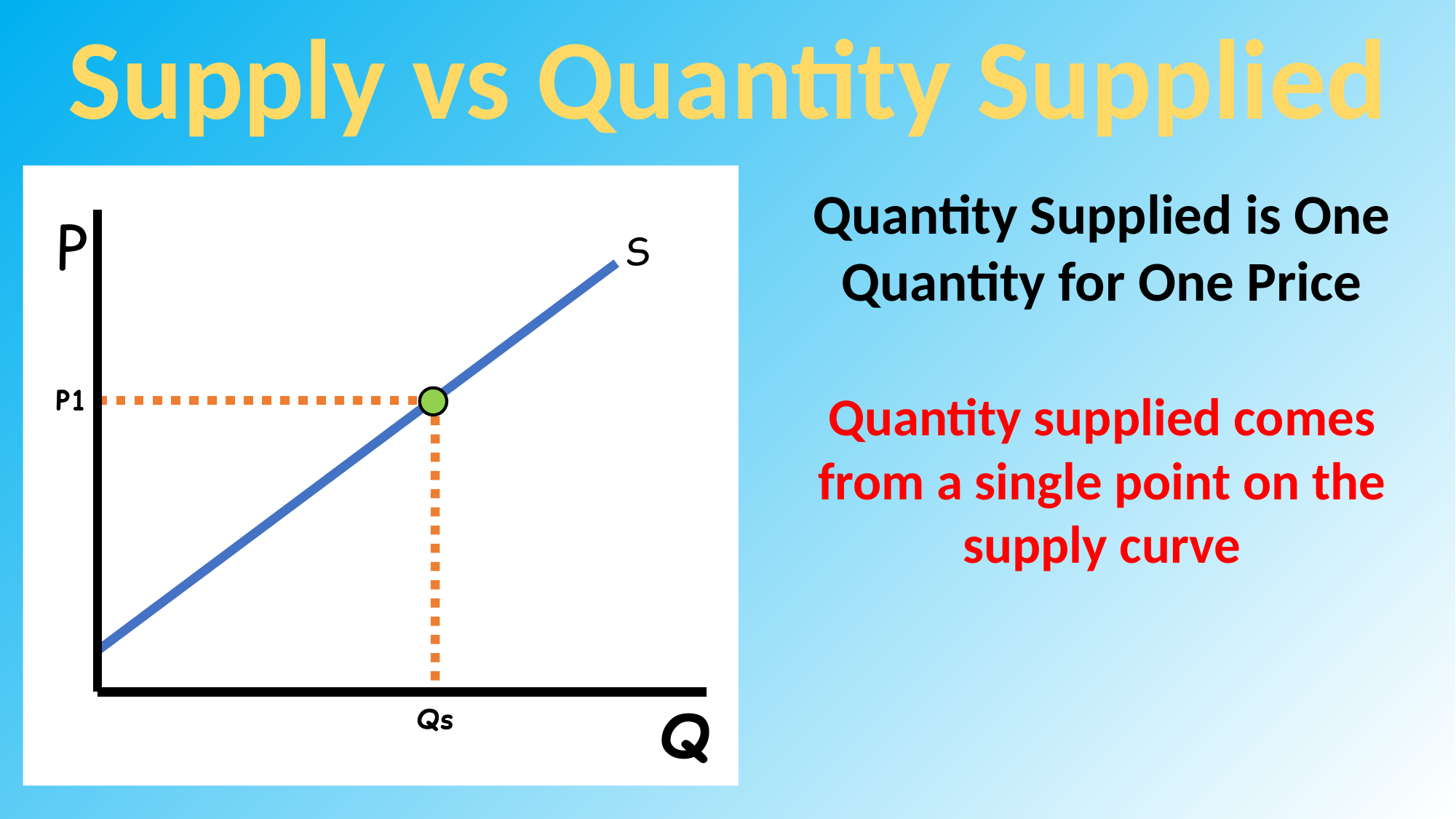

Supply vs Quantity Supplied

Quantity Supplied is One Quantity for One Price
P
S
P1
Quantity supplied comes from a single point on the supply curve

Q
Qs